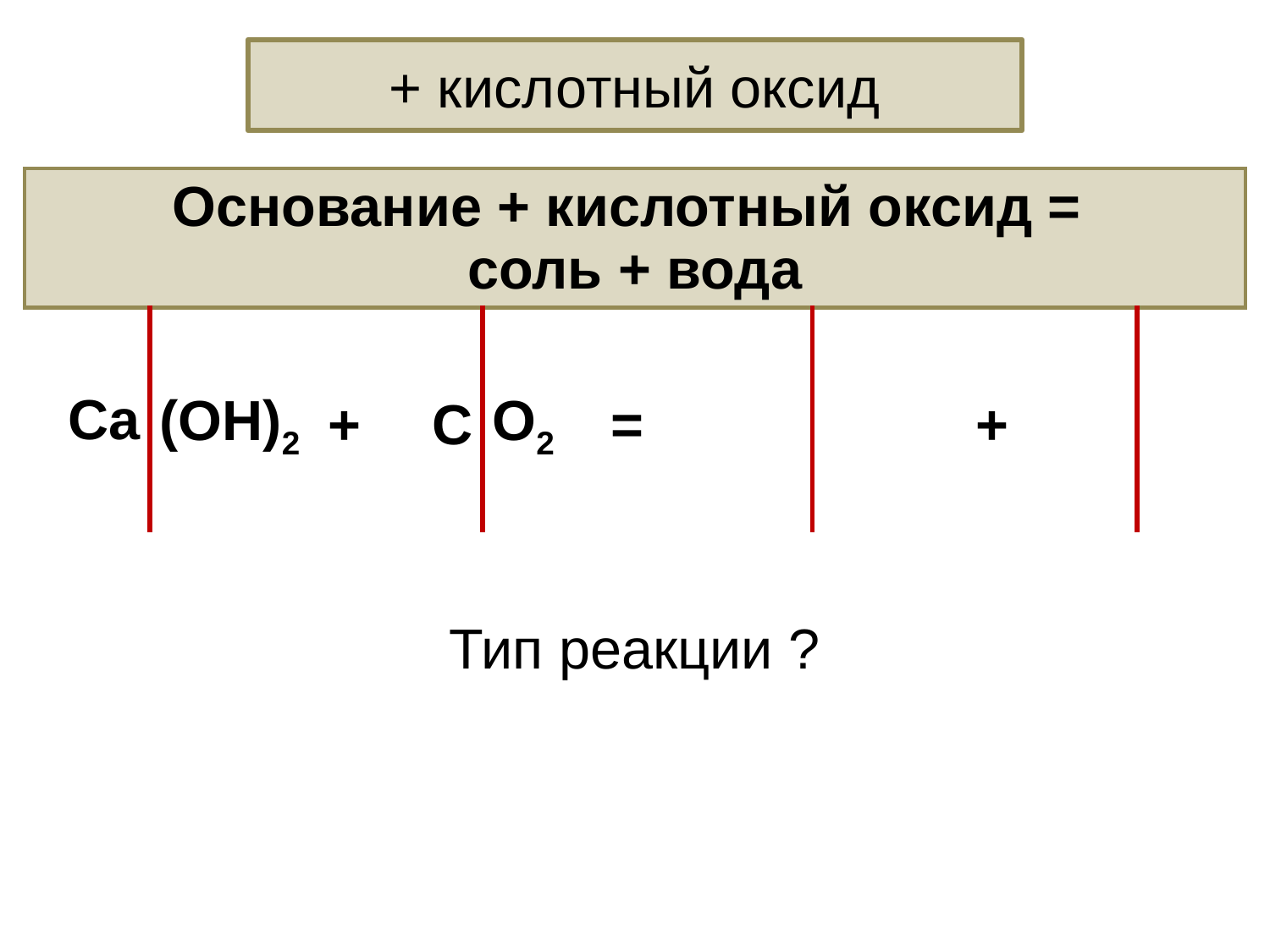

+ кислотный оксид
| Основание + кислотный оксид = соль + вода |  |  |  |  |  |  |  |  |  |  |
| --- | --- | --- | --- | --- | --- | --- | --- | --- | --- | --- |
| Сa | (OH)2 | + | С | O2 | = |  |  | + |  |  |
| Тип реакции ? |  |  |  |  |  |  |  |  |  |  |